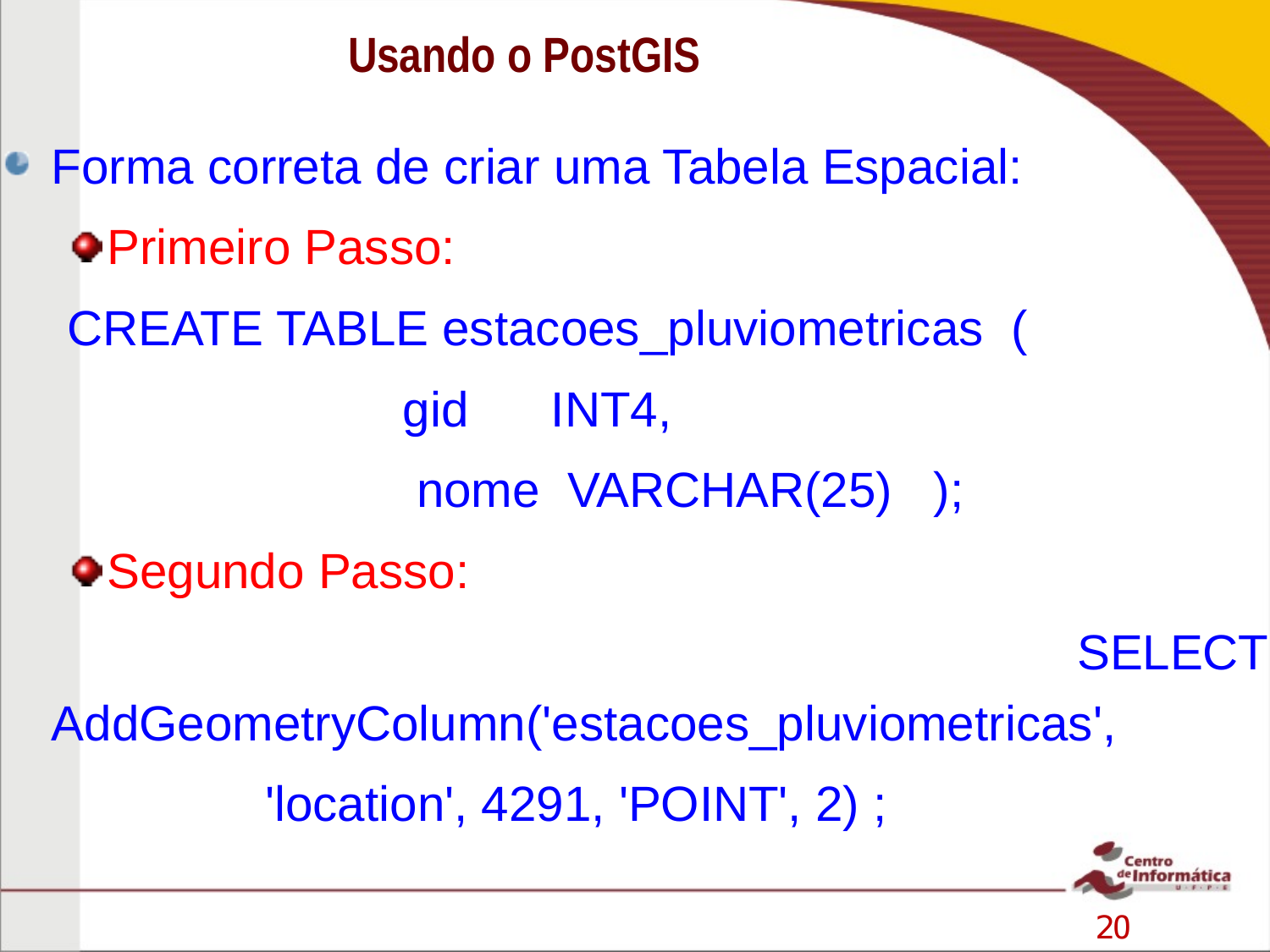

# Usando o PostGIS
Forma correta de criar uma Tabela Espacial:
Primeiro Passo:
CREATE TABLE estacoes_pluviometricas  (
                             gid      INT4,
                              nome  VARCHAR(25)   );
Segundo Passo:
     SELECT AddGeometryColumn('estacoes_pluviometricas',
                   'location', 4291, 'POINT', 2) ;